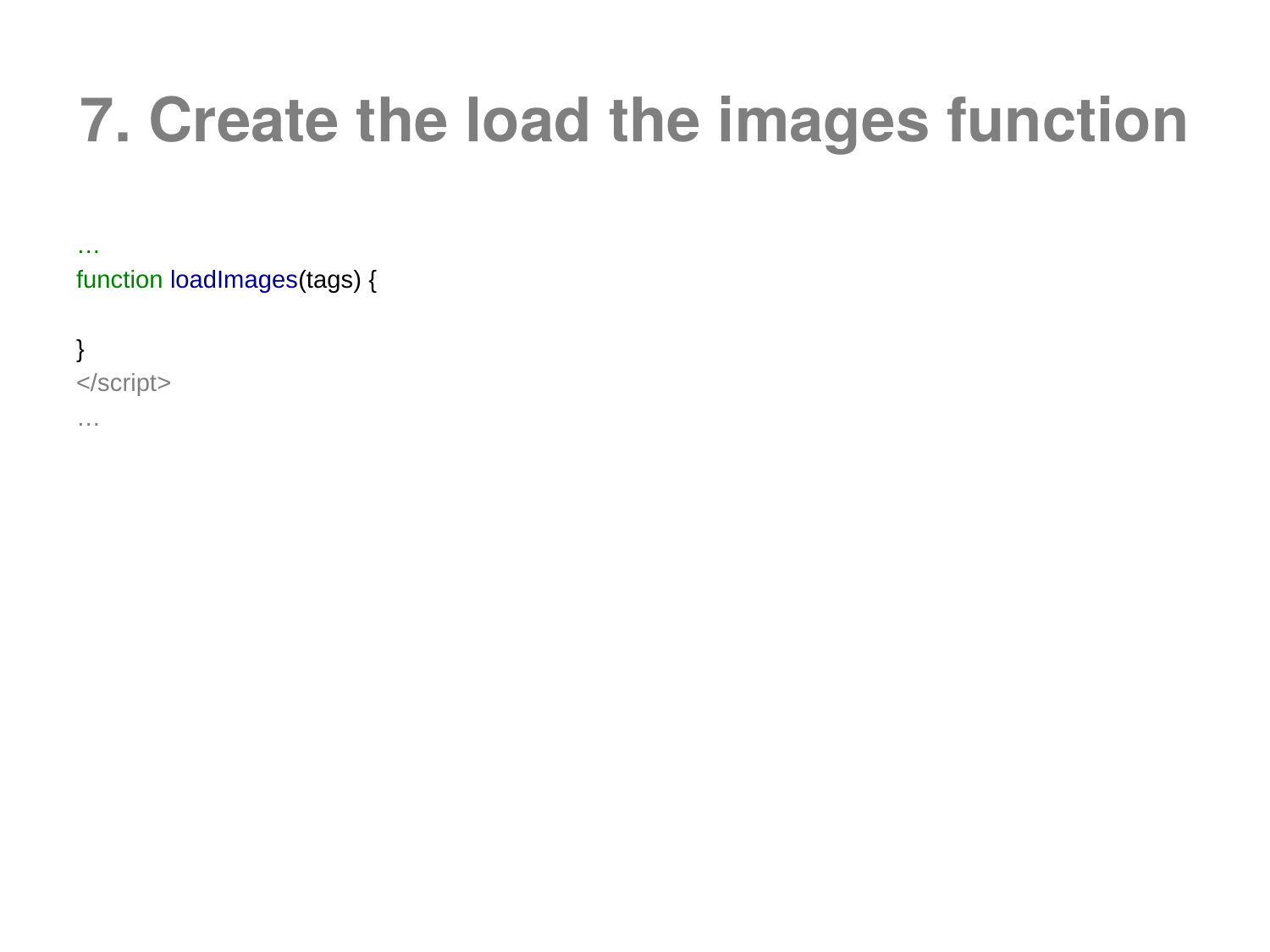

# 7. Create the load the images function
…
function loadImages(tags) {

}
</script>
…